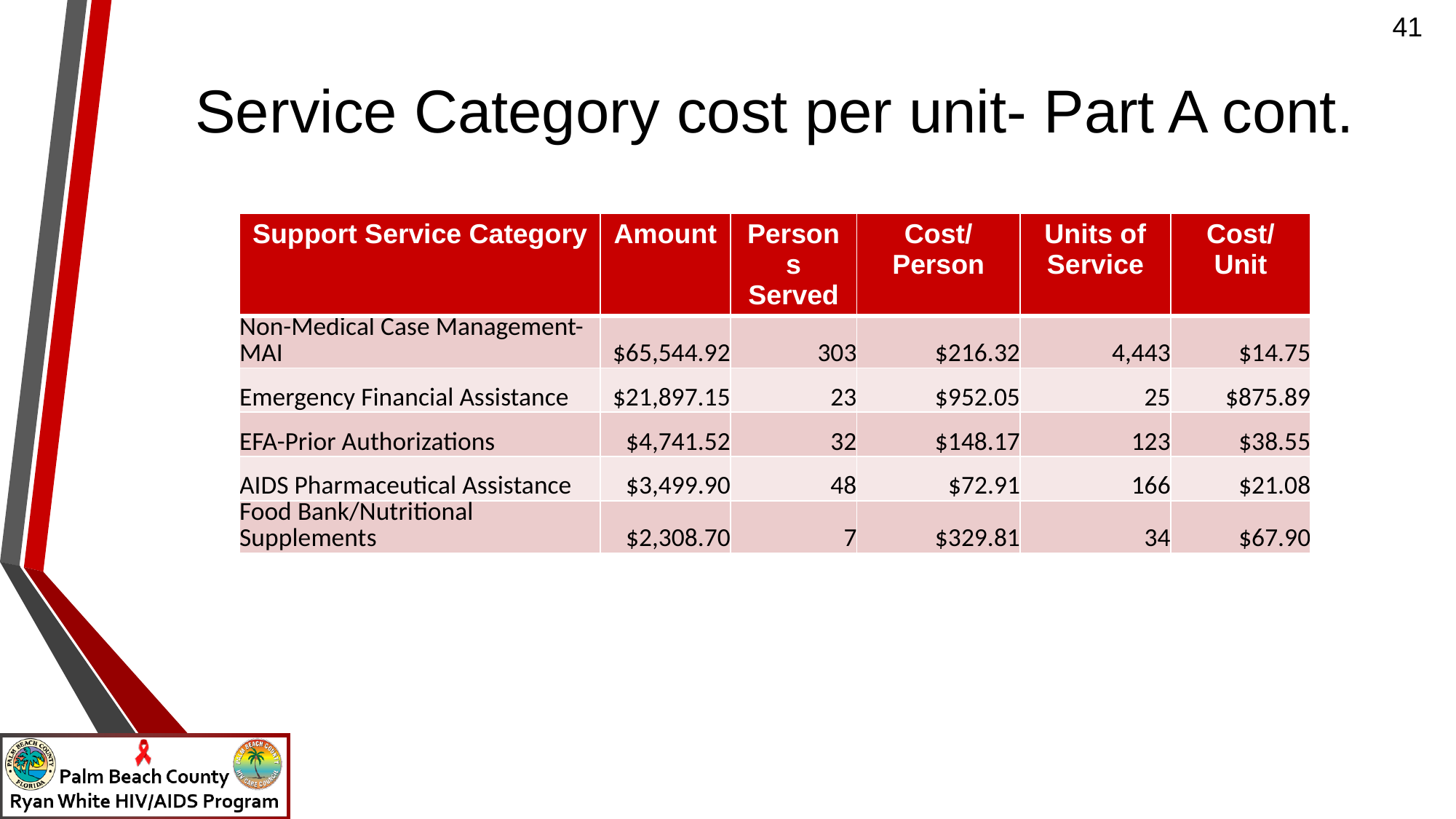

# Service Category cost per unit- Part A cont.
| Support Service Category | Amount | Persons Served | Cost/Person | Units of Service | Cost/Unit |
| --- | --- | --- | --- | --- | --- |
| Non-Medical Case Management-MAI | $65,544.92 | 303 | $216.32 | 4,443 | $14.75 |
| Emergency Financial Assistance | $21,897.15 | 23 | $952.05 | 25 | $875.89 |
| EFA-Prior Authorizations | $4,741.52 | 32 | $148.17 | 123 | $38.55 |
| AIDS Pharmaceutical Assistance | $3,499.90 | 48 | $72.91 | 166 | $21.08 |
| Food Bank/Nutritional Supplements | $2,308.70 | 7 | $329.81 | 34 | $67.90 |